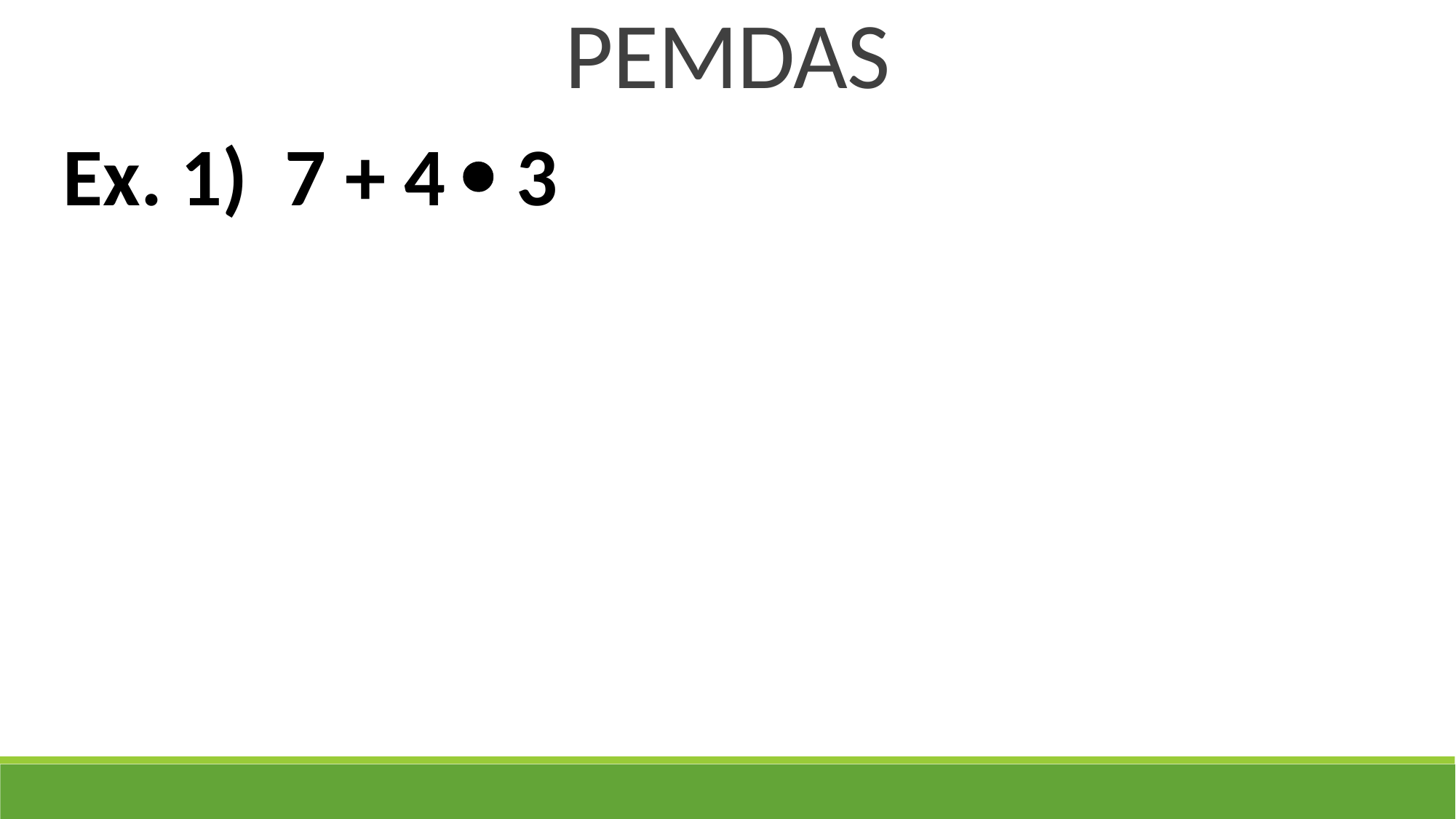

PEMDAS
Ex. 1)  7 + 4 • 3